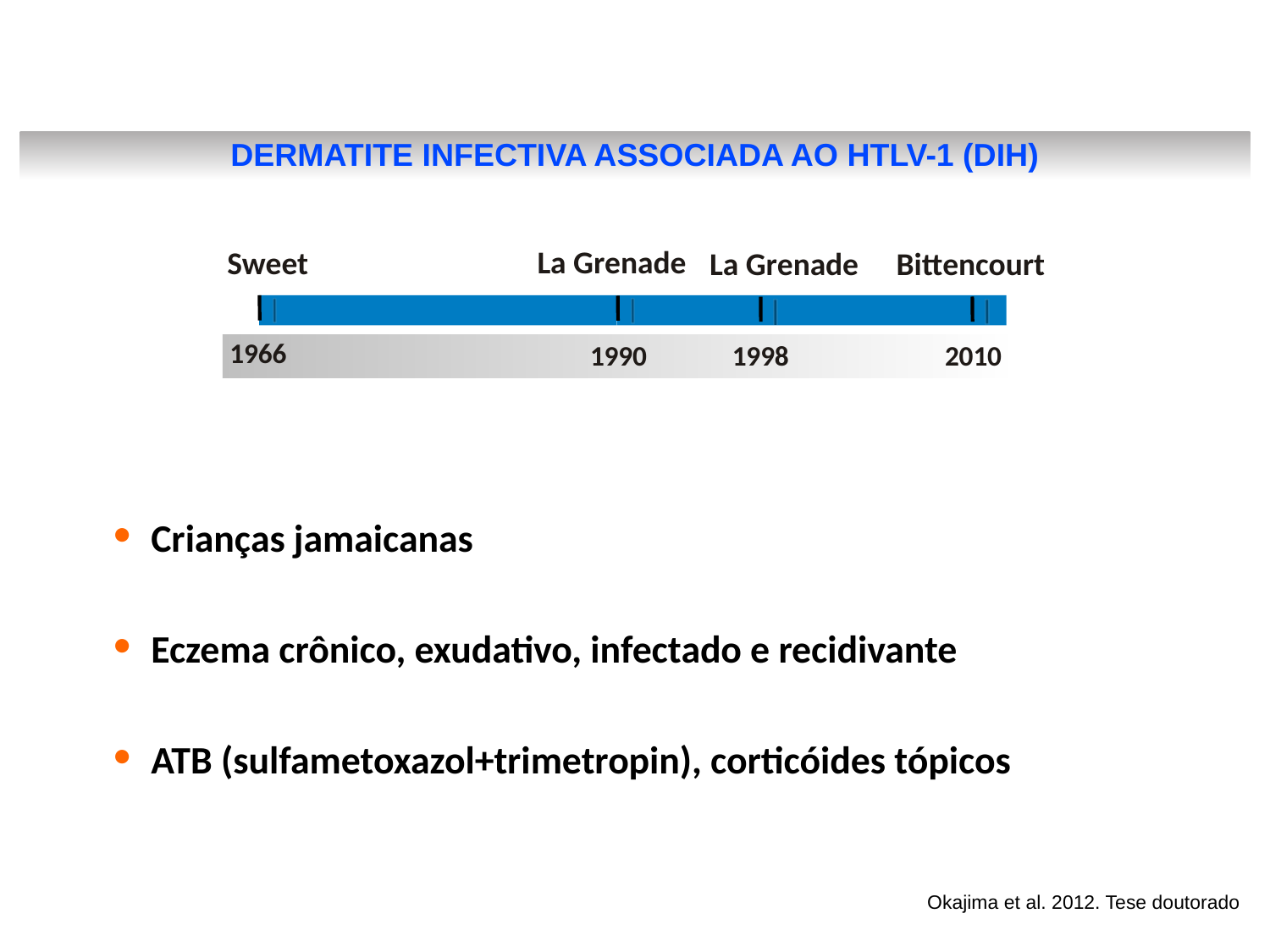

DERMATITE INFECTIVA ASSOCIADA AO HTLV-1 (DIH)‏
La Grenade
Sweet
La Grenade
Bittencourt

1966
1990
1998
2010
Crianças jamaicanas
Eczema crônico, exudativo, infectado e recidivante
ATB (sulfametoxazol+trimetropin), corticóides tópicos
Okajima et al. 2012. Tese doutorado